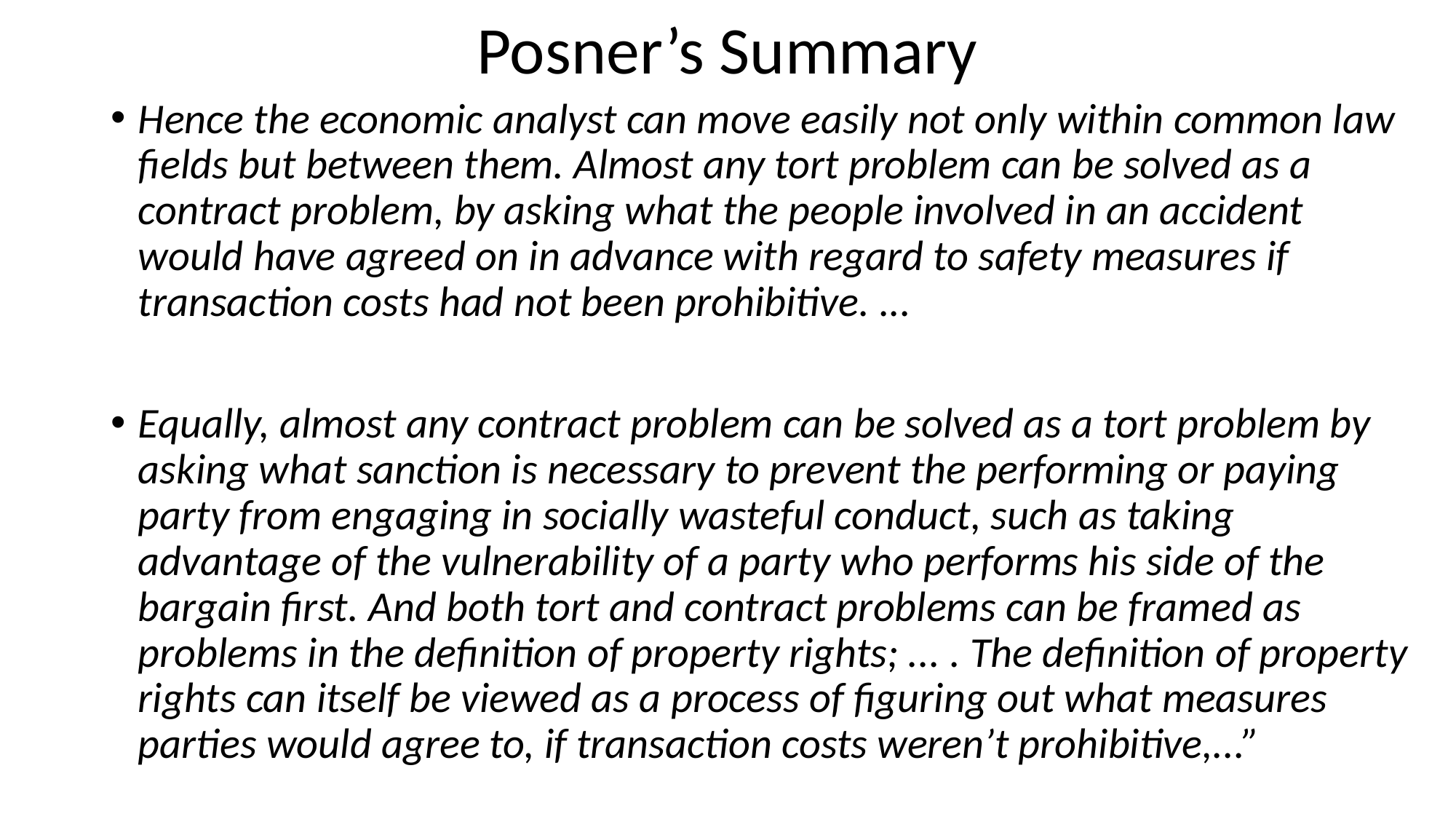

# Posner’s Summary
Hence the economic analyst can move easily not only within common law fields but between them. Almost any tort problem can be solved as a contract problem, by asking what the people involved in an accident would have agreed on in advance with regard to safety measures if transaction costs had not been prohibitive. ...

Equally, almost any contract problem can be solved as a tort problem by asking what sanction is necessary to prevent the performing or paying party from engaging in socially wasteful conduct, such as taking advantage of the vulnerability of a party who performs his side of the bargain first. And both tort and contract problems can be framed as problems in the definition of property rights; ... . The definition of property rights can itself be viewed as a process of figuring out what measures parties would agree to, if transaction costs weren’t prohibitive,...”